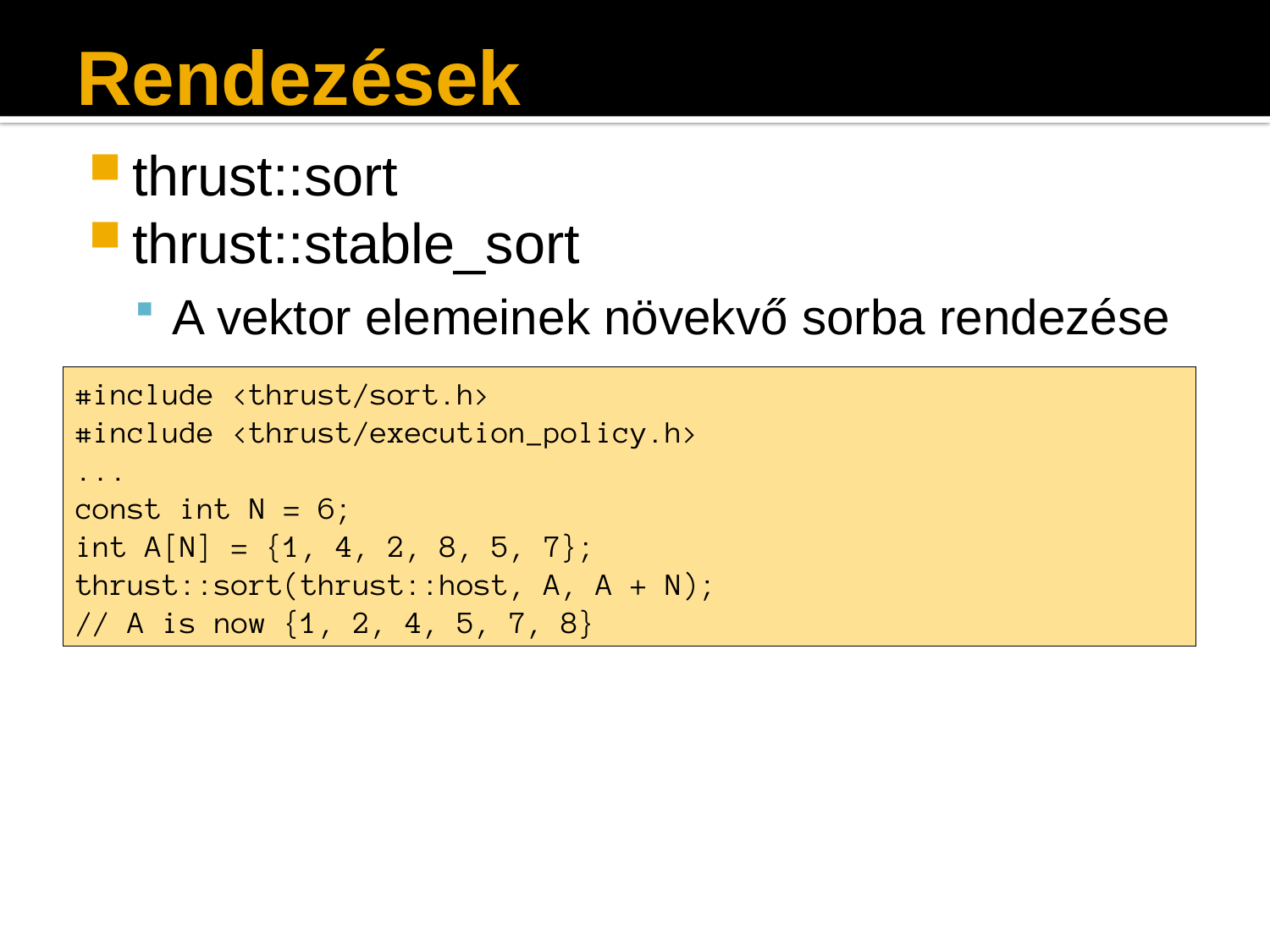

# Rendezések
thrust::sort
thrust::stable_sort
A vektor elemeinek növekvő sorba rendezése

#include <thrust/sort.h>
#include <thrust/execution_policy.h>
...
const int N = 6;
int A[N] = {1, 4, 2, 8, 5, 7};
thrust::sort(thrust::host, A, A + N);
// A is now {1, 2, 4, 5, 7, 8}